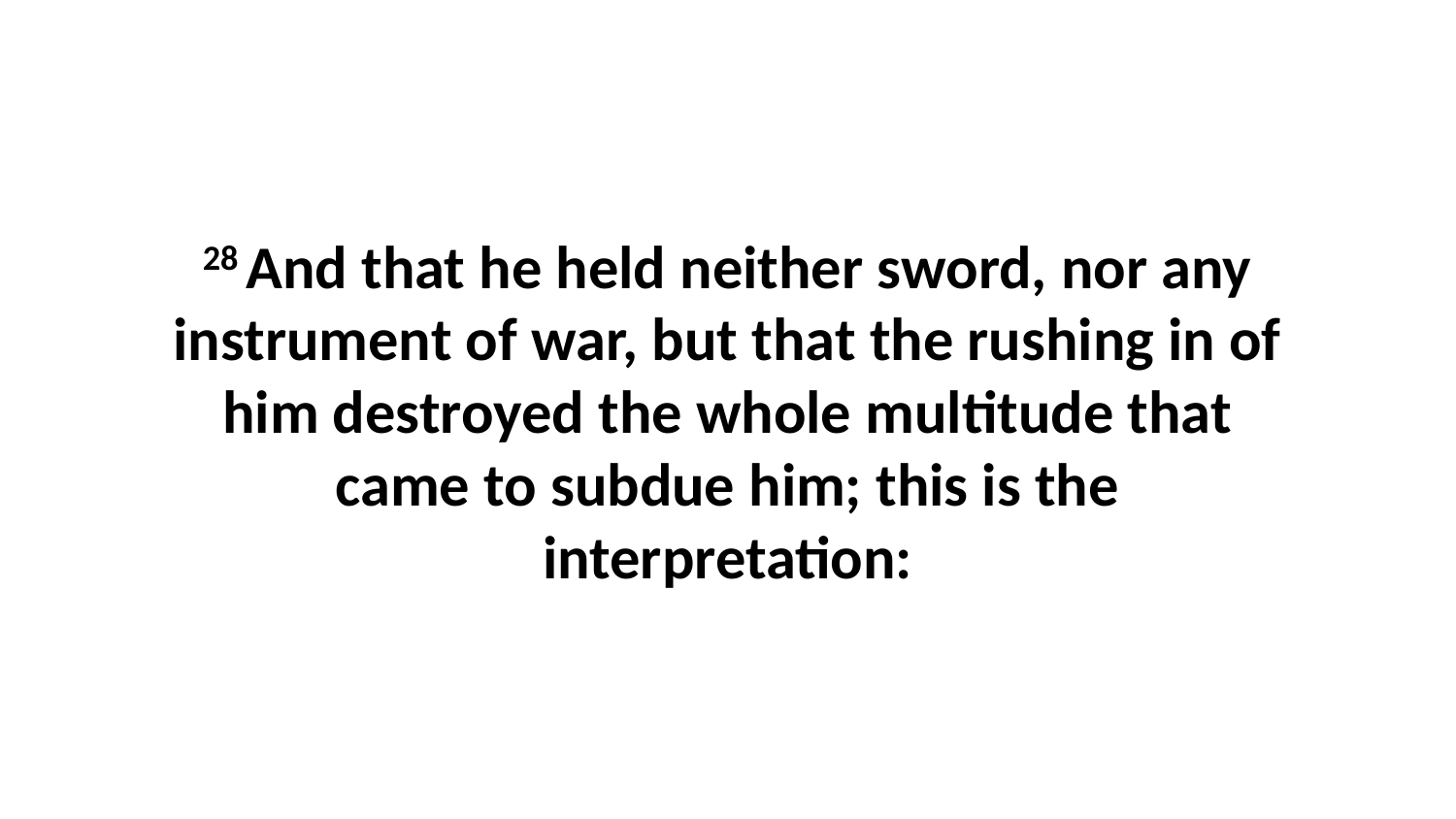

28 And that he held neither sword, nor any instrument of war, but that the rushing in of him destroyed the whole multitude that came to subdue him; this is the interpretation: